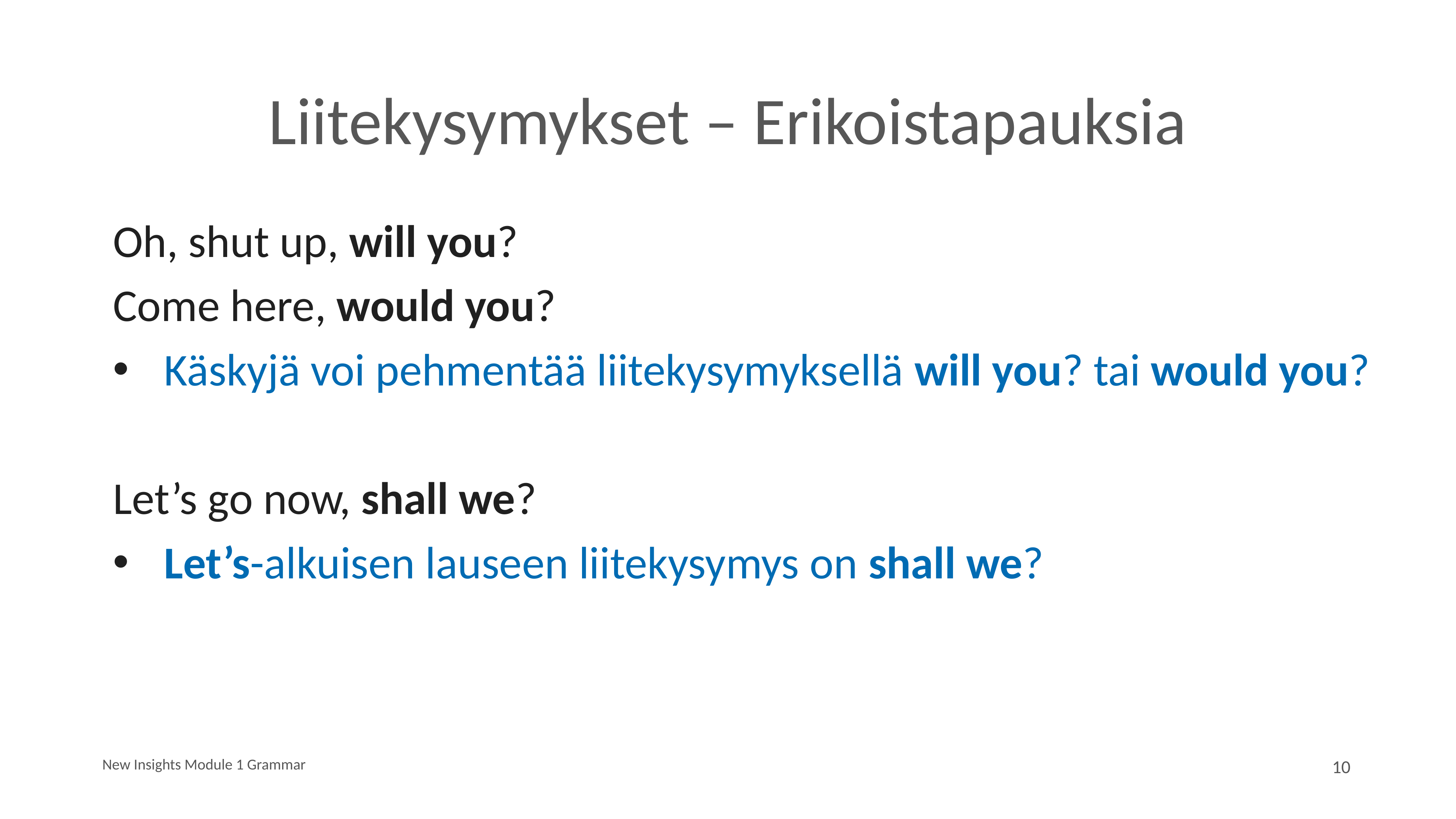

# Liitekysymykset – Erikoistapauksia
Oh, shut up, will you?
Come here, would you?
Käskyjä voi pehmentää liitekysymyksellä will you? tai would you?

Let’s go now, shall we?
Let’s-alkuisen lauseen liitekysymys on shall we?
New Insights Module 1 Grammar
10